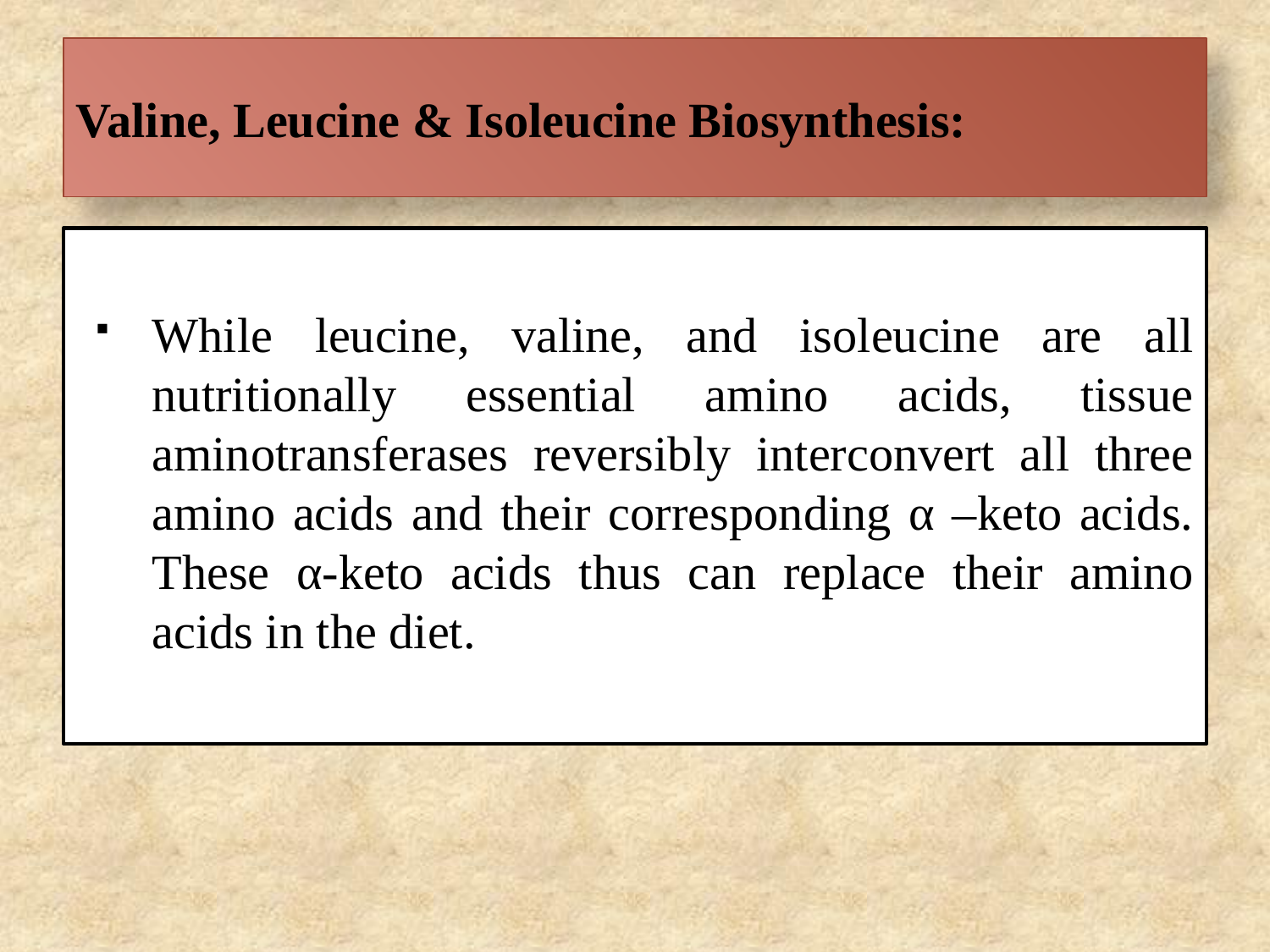

# Valine, Leucine & Isoleucine Biosynthesis:

While leucine, valine, and isoleucine are all nutritionally essential amino acids, tissue aminotransferases reversibly interconvert all three amino acids and their corresponding α –keto acids. These α-keto acids thus can replace their amino acids in the diet.